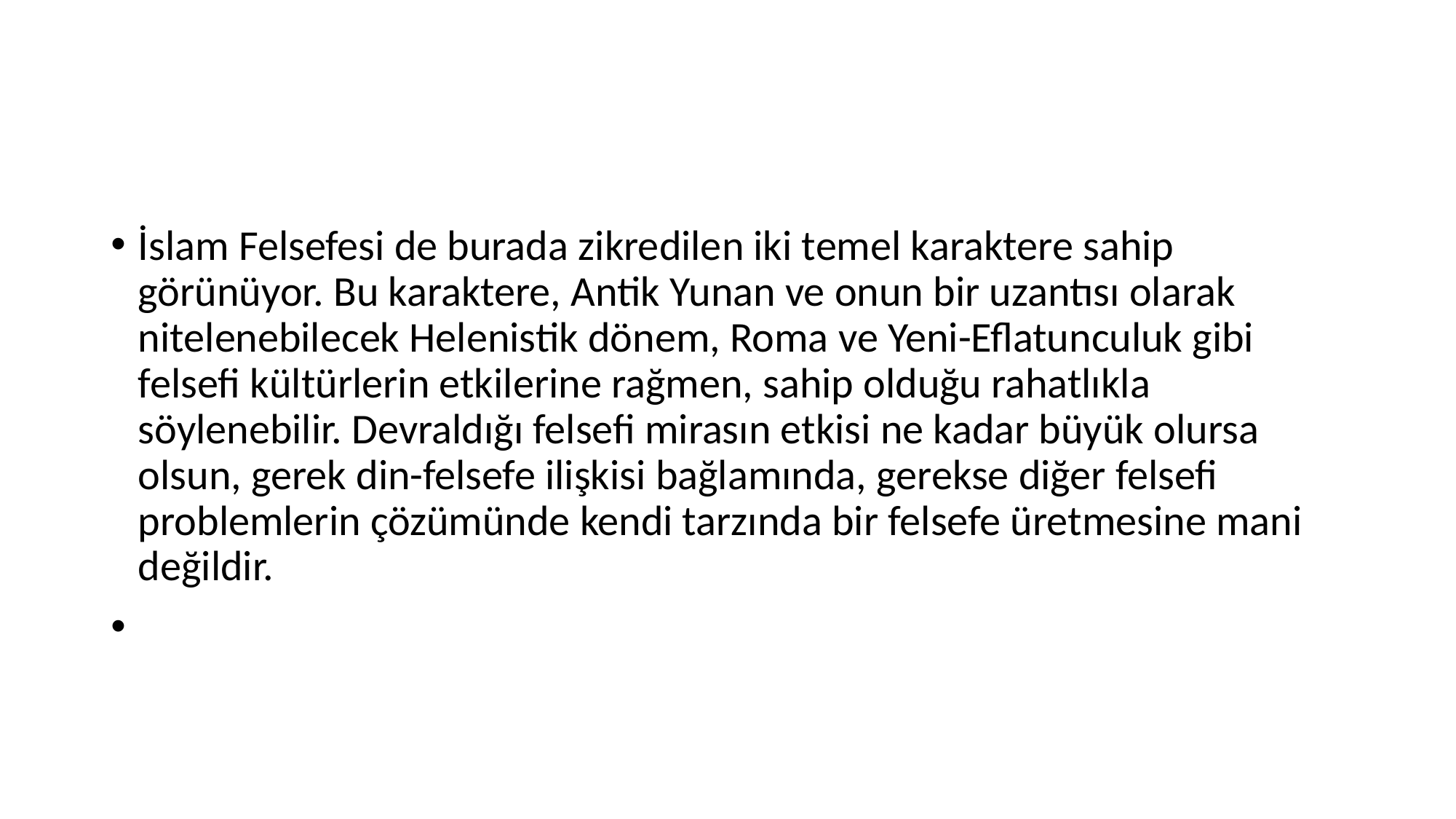

#
İslam Felsefesi de burada zikredilen iki temel karaktere sahip görünüyor. Bu karaktere, Antik Yunan ve onun bir uzantısı olarak nitelenebilecek Helenistik dönem, Roma ve Yeni-Eflatunculuk gibi felsefi kültürlerin etkilerine rağmen, sahip olduğu rahatlıkla söylenebilir. Devraldığı felsefi mirasın etkisi ne kadar büyük olursa olsun, gerek din-felsefe ilişkisi bağlamında, gerekse diğer felsefi problemlerin çözümünde kendi tarzında bir felsefe üretmesine mani değildir.